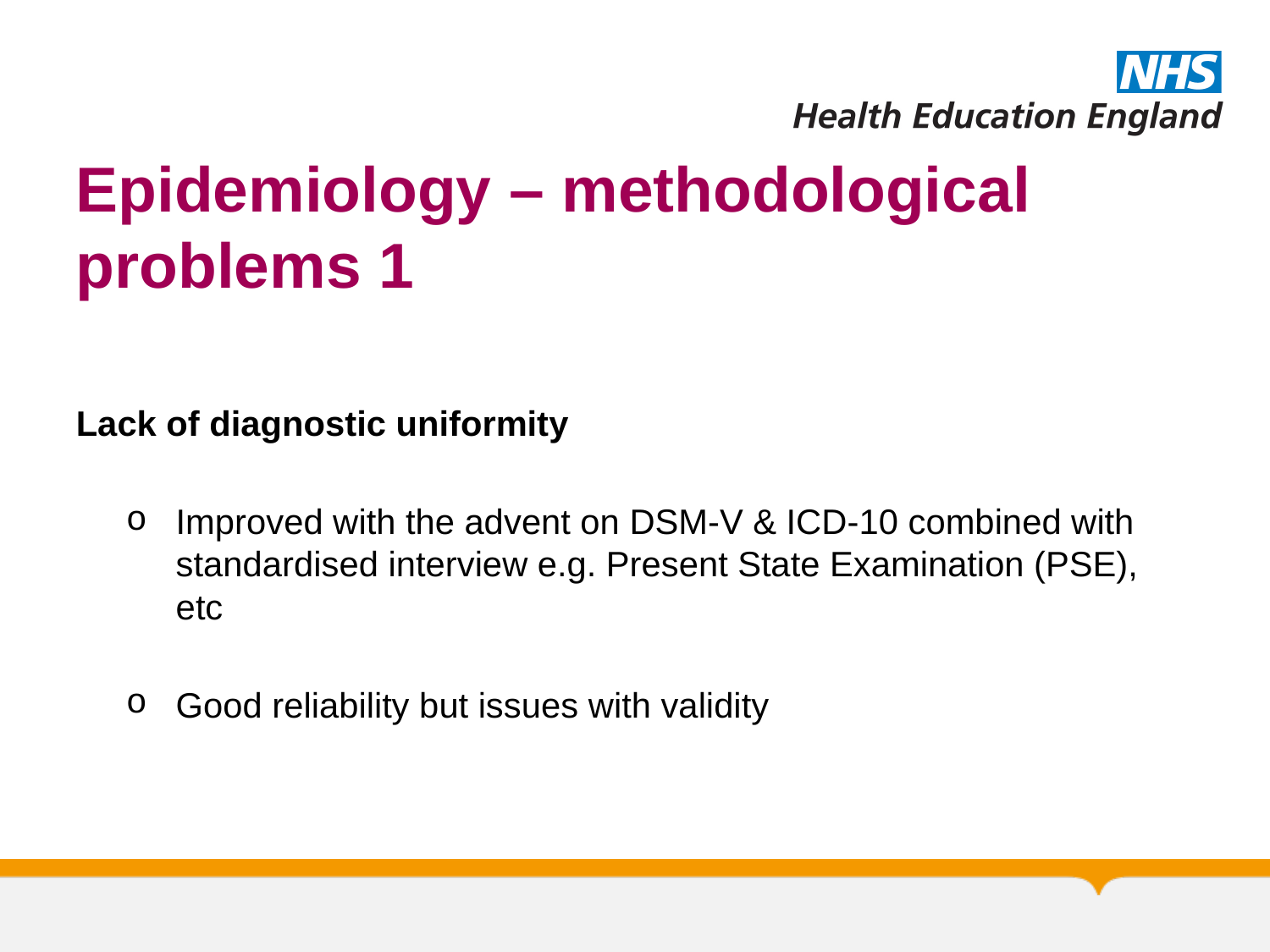

# Epidemiology – methodological problems 1

Lack of diagnostic uniformity

Improved with the advent on DSM-V & ICD-10 combined with standardised interview e.g. Present State Examination (PSE), etc

Good reliability but issues with validity